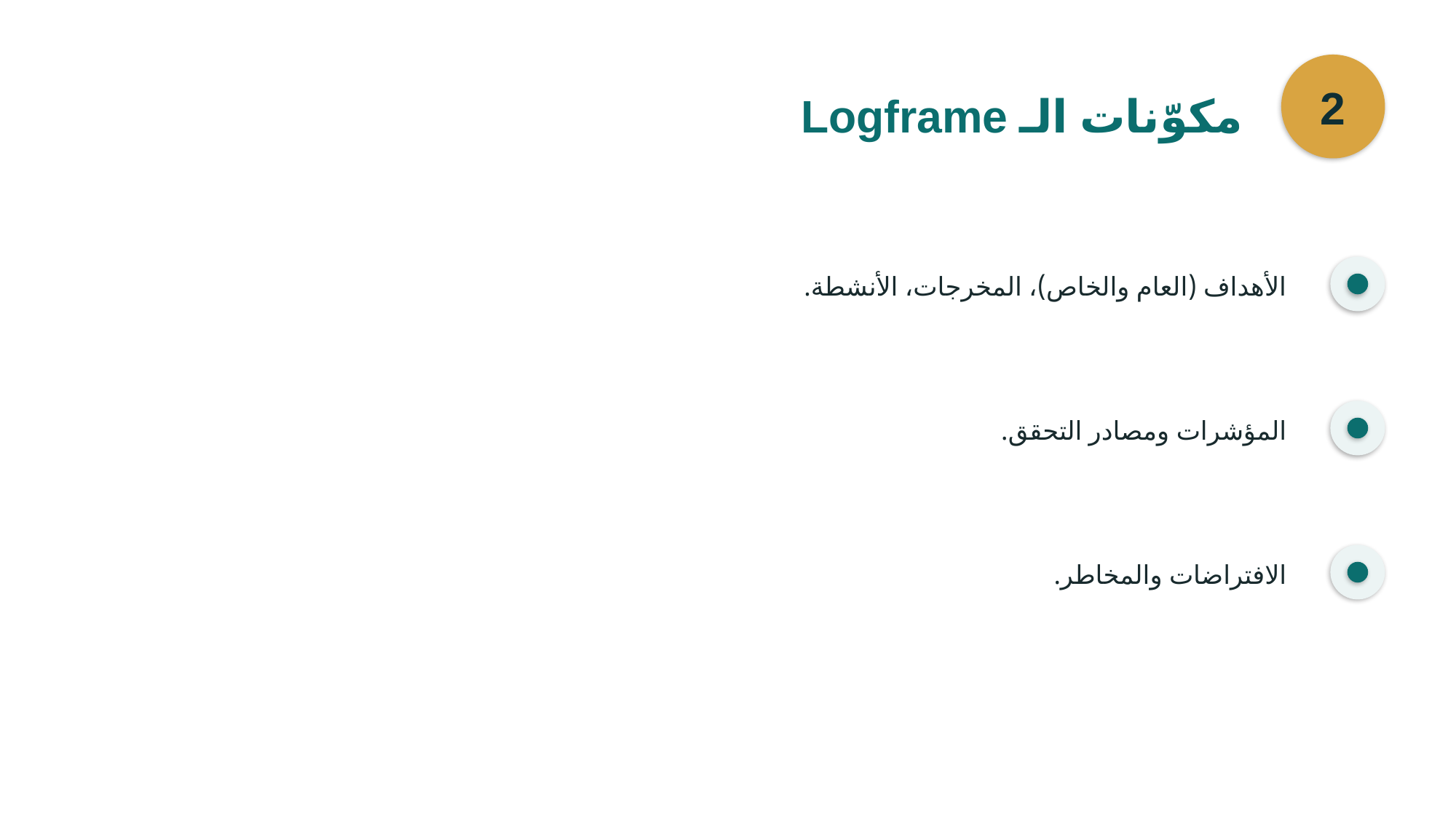

2
مكوّنات الـ Logframe
الأهداف (العام والخاص)، المخرجات، الأنشطة.

المؤشرات ومصادر التحقق.

الافتراضات والمخاطر.